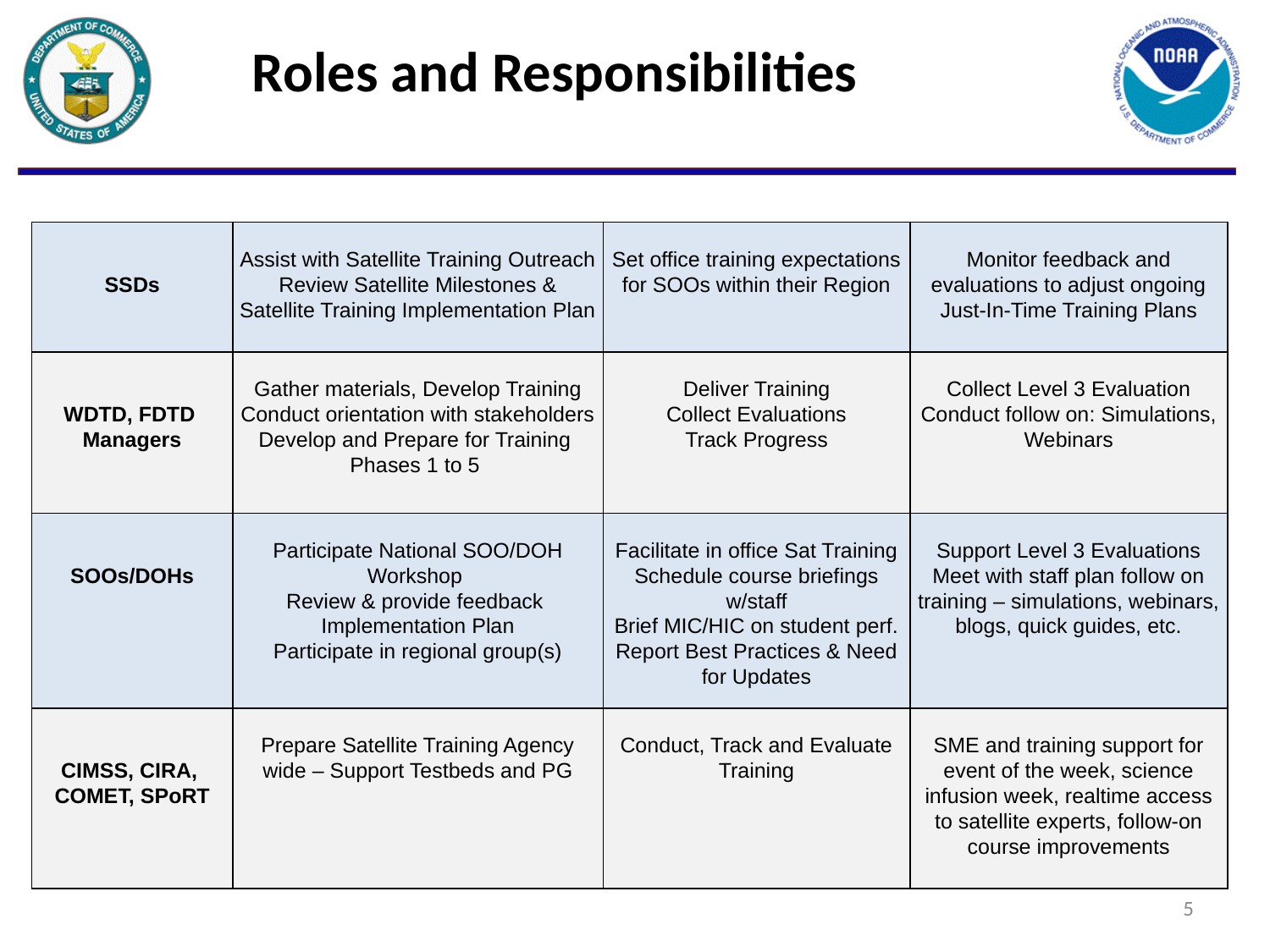

Roles and Responsibilities
| SSDs | Assist with Satellite Training Outreach Review Satellite Milestones & Satellite Training Implementation Plan | Set office training expectations for SOOs within their Region | Monitor feedback and evaluations to adjust ongoing Just-In-Time Training Plans |
| --- | --- | --- | --- |
| WDTD, FDTD Managers | Gather materials, Develop Training Conduct orientation with stakeholders Develop and Prepare for Training Phases 1 to 5 | Deliver Training Collect Evaluations Track Progress | Collect Level 3 Evaluation Conduct follow on: Simulations, Webinars |
| SOOs/DOHs | Participate National SOO/DOH Workshop Review & provide feedback Implementation Plan Participate in regional group(s) | Facilitate in office Sat Training Schedule course briefings w/staff Brief MIC/HIC on student perf. Report Best Practices & Need for Updates | Support Level 3 Evaluations Meet with staff plan follow on training – simulations, webinars, blogs, quick guides, etc. |
| CIMSS, CIRA, COMET, SPoRT | Prepare Satellite Training Agency wide – Support Testbeds and PG | Conduct, Track and Evaluate Training | SME and training support for event of the week, science infusion week, realtime access to satellite experts, follow-on course improvements |
5